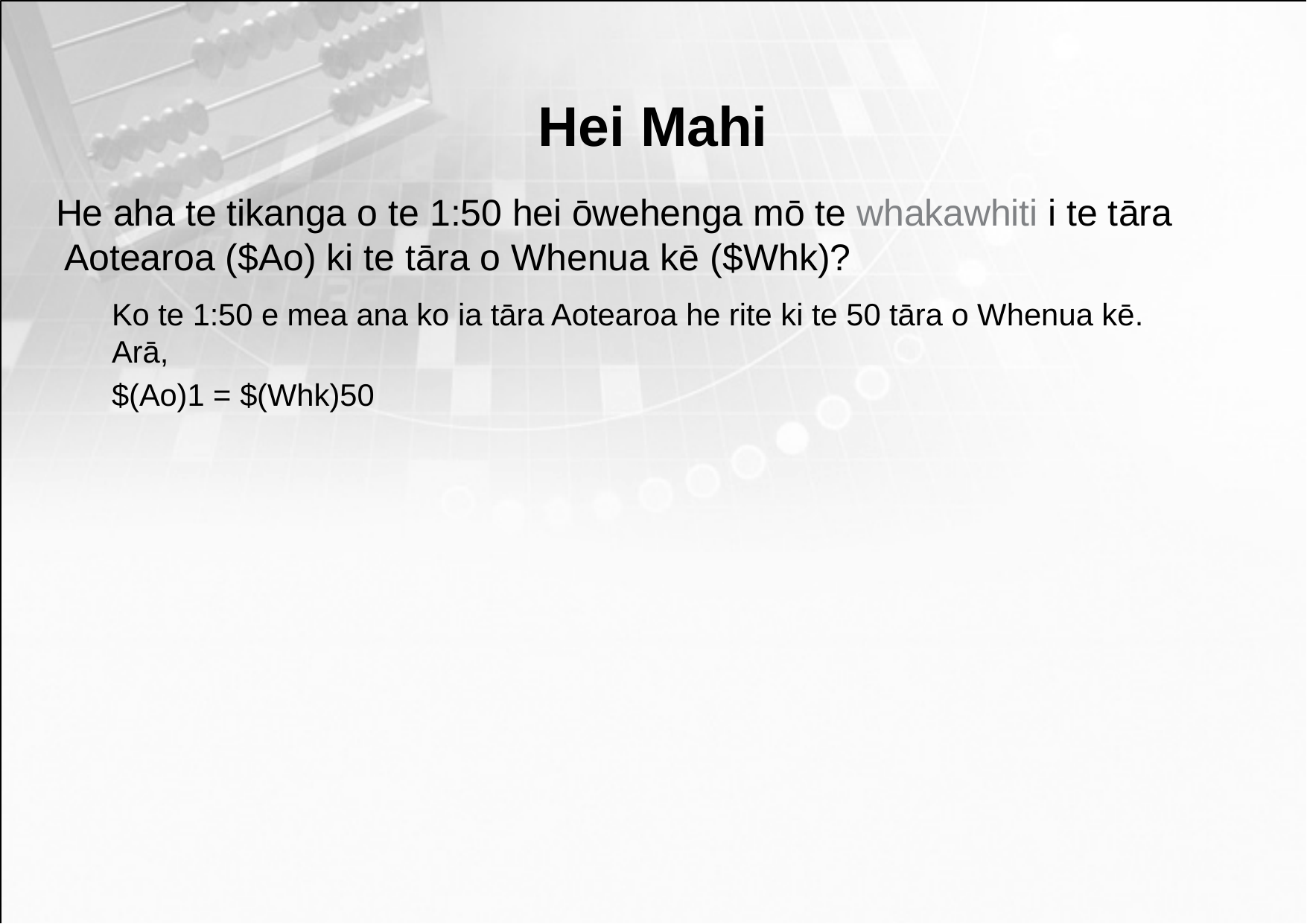

# Hei Mahi
He aha te tikanga o te 1:50 hei ōwehenga mō te whakawhiti i te tāra  Aotearoa ($Ao) ki te tāra o Whenua kē ($Whk)?
Ko te 1:50 e mea ana ko ia tāra Aotearoa he rite ki te 50 tāra o Whenua kē. Arā,
$(Ao)1 = $(Whk)50